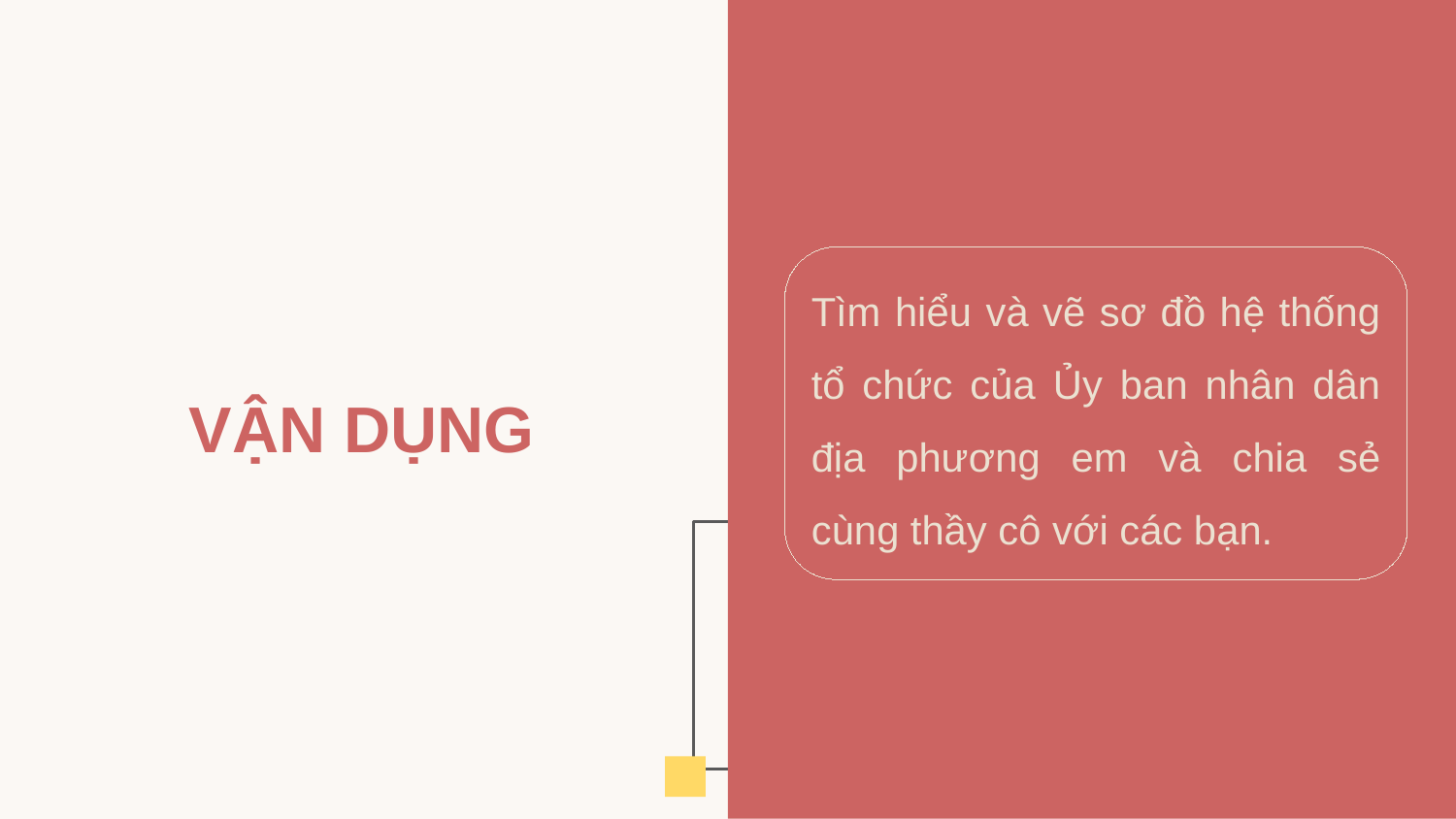

Tìm hiểu và vẽ sơ đồ hệ thống tổ chức của Ủy ban nhân dân địa phương em và chia sẻ cùng thầy cô với các bạn.
VẬN DỤNG